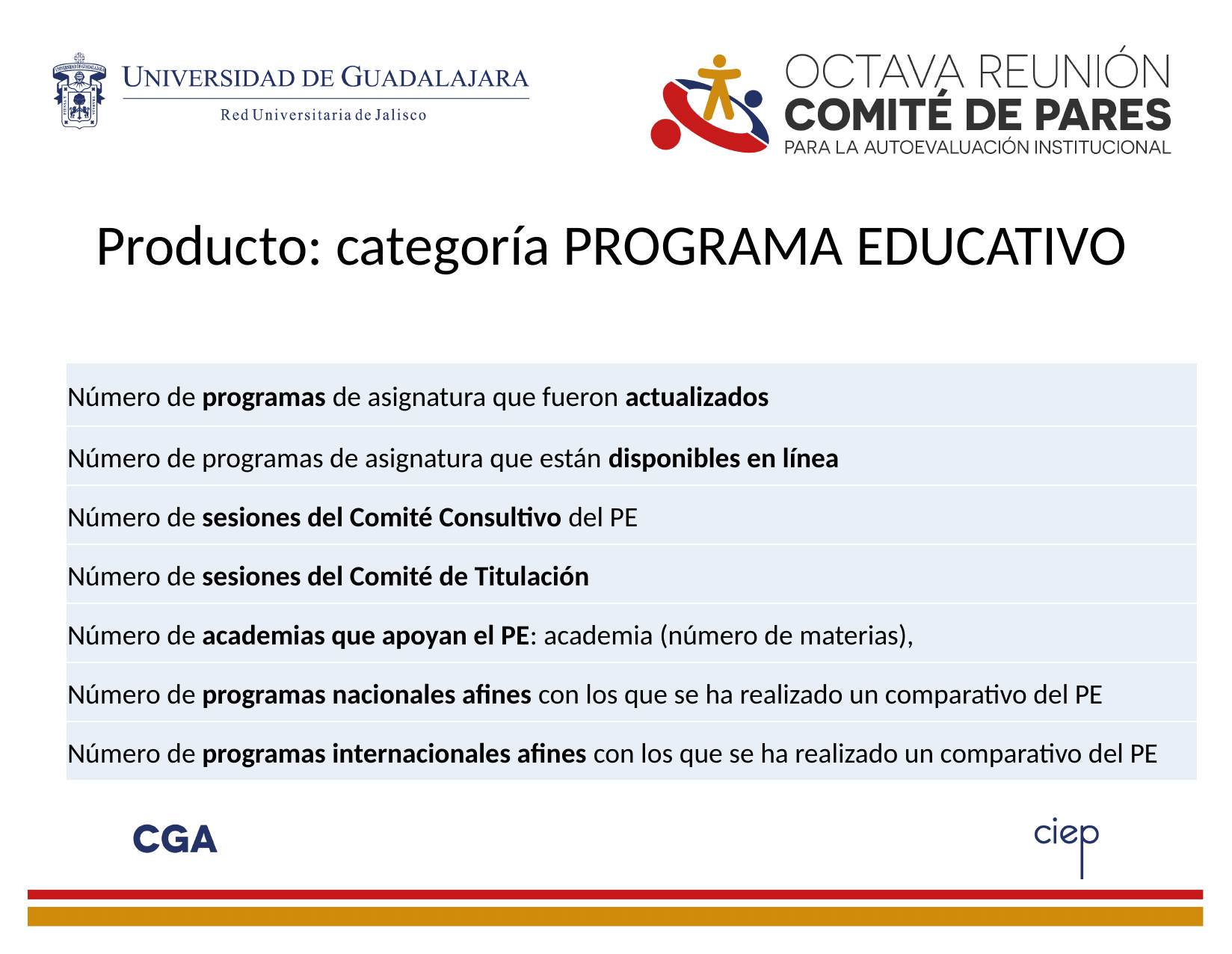

# Producto: categoría PROGRAMA EDUCATIVO
| Número de programas de asignatura que fueron actualizados |
| --- |
| Número de programas de asignatura que están disponibles en línea |
| Número de sesiones del Comité Consultivo del PE |
| Número de sesiones del Comité de Titulación |
| Número de academias que apoyan el PE: academia (número de materias), |
| Número de programas nacionales afines con los que se ha realizado un comparativo del PE |
| Número de programas internacionales afines con los que se ha realizado un comparativo del PE |